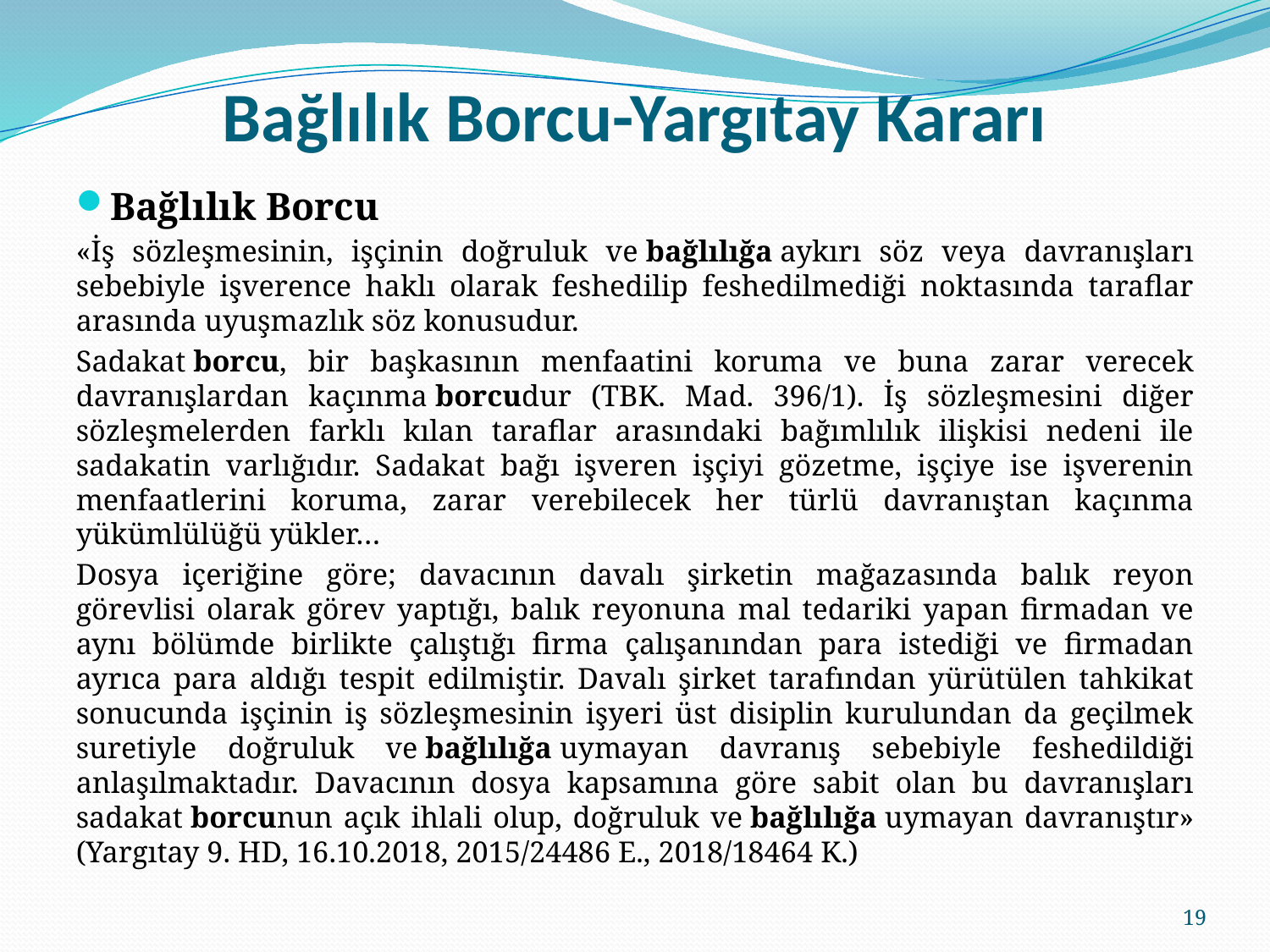

# Bağlılık Borcu-Yargıtay Kararı
Bağlılık Borcu
«İş sözleşmesinin, işçinin doğruluk ve bağlılığa aykırı söz veya davranışları sebebiyle işverence haklı olarak feshedilip feshedilmediği noktasında taraflar arasında uyuşmazlık söz konusudur.
Sadakat borcu, bir başkasının menfaatini koruma ve buna zarar verecek davranışlardan kaçınma borcudur (TBK. Mad. 396/1). İş sözleşmesini diğer sözleşmelerden farklı kılan taraflar arasındaki bağımlılık ilişkisi nedeni ile sadakatin varlığıdır. Sadakat bağı işveren işçiyi gözetme, işçiye ise işverenin menfaatlerini koruma, zarar verebilecek her türlü davranıştan kaçınma yükümlülüğü yükler…
Dosya içeriğine göre; davacının davalı şirketin mağazasında balık reyon görevlisi olarak görev yaptığı, balık reyonuna mal tedariki yapan firmadan ve aynı bölümde birlikte çalıştığı firma çalışanından para istediği ve firmadan ayrıca para aldığı tespit edilmiştir. Davalı şirket tarafından yürütülen tahkikat sonucunda işçinin iş sözleşmesinin işyeri üst disiplin kurulundan da geçilmek suretiyle doğruluk ve bağlılığa uymayan davranış sebebiyle feshedildiği anlaşılmaktadır. Davacının dosya kapsamına göre sabit olan bu davranışları sadakat borcunun açık ihlali olup, doğruluk ve bağlılığa uymayan davranıştır» (Yargıtay 9. HD, 16.10.2018, 2015/24486 E., 2018/18464 K.)

19